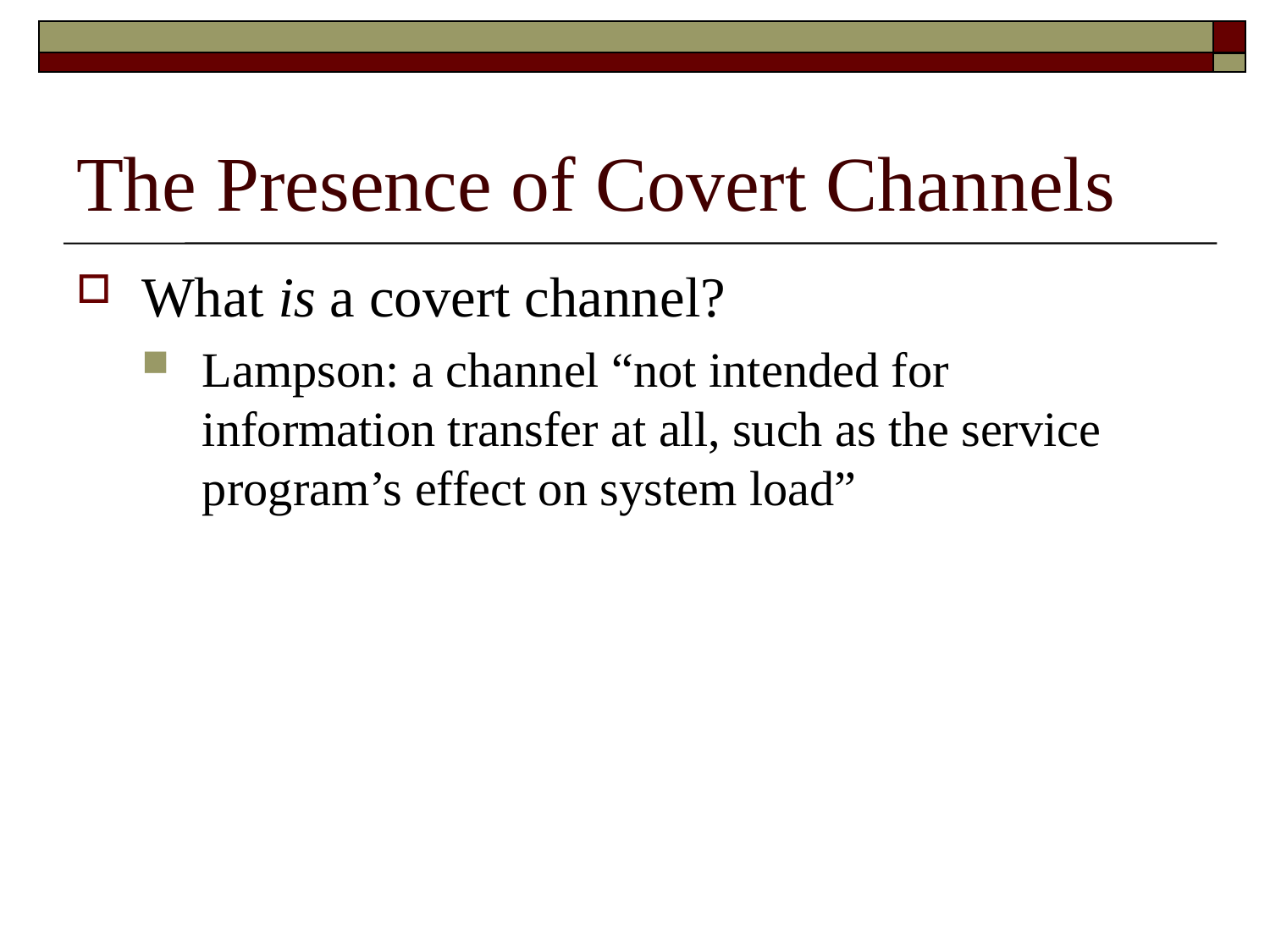

# The Presence of Covert Channels
What is a covert channel?
Lampson: a channel “not intended for information transfer at all, such as the service program’s effect on system load”